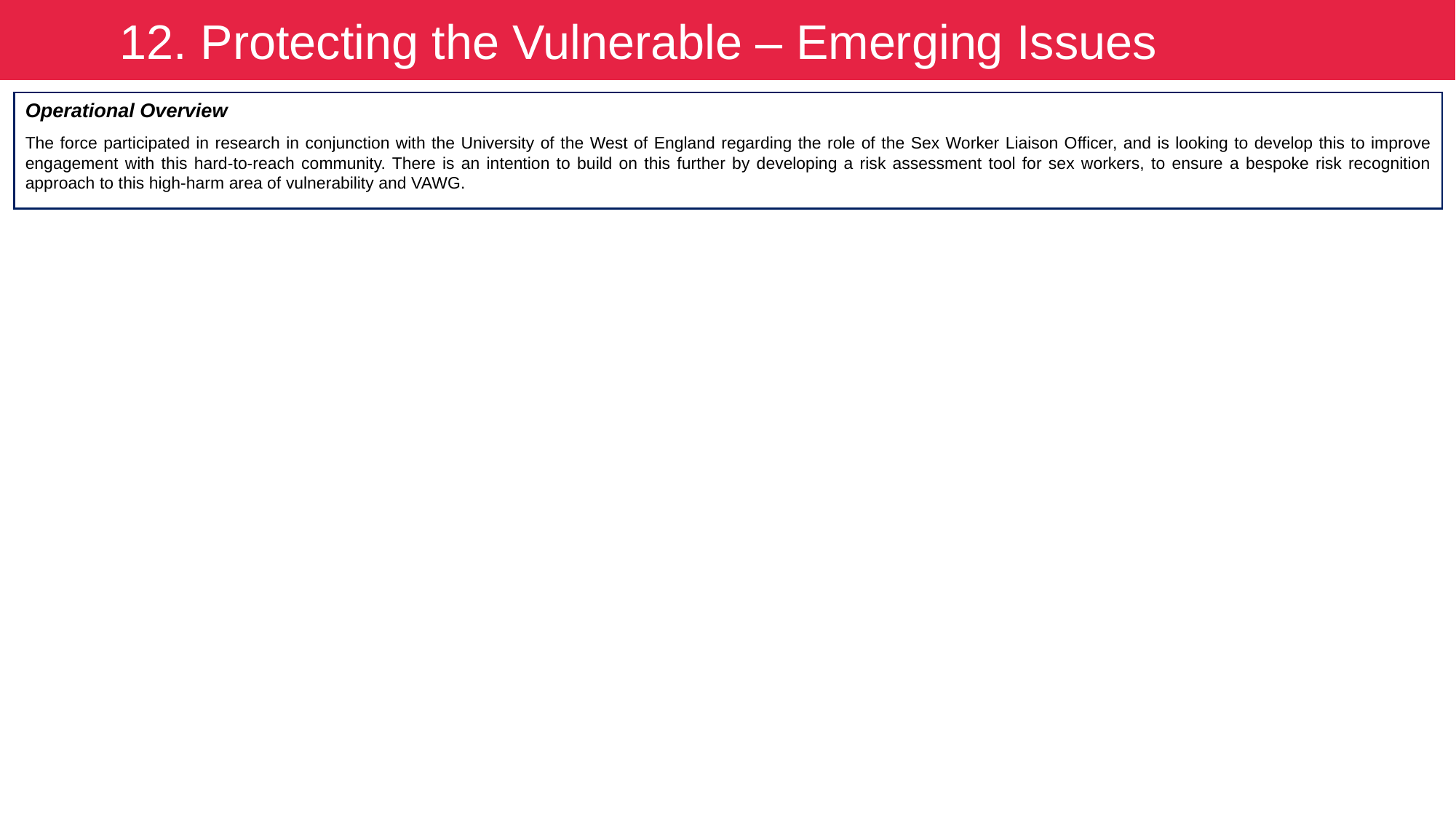

12. Protecting the Vulnerable – Emerging Issues
Operational Overview

The force participated in research in conjunction with the University of the West of England regarding the role of the Sex Worker Liaison Officer, and is looking to develop this to improve engagement with this hard-to-reach community. There is an intention to build on this further by developing a risk assessment tool for sex workers, to ensure a bespoke risk recognition approach to this high-harm area of vulnerability and VAWG.